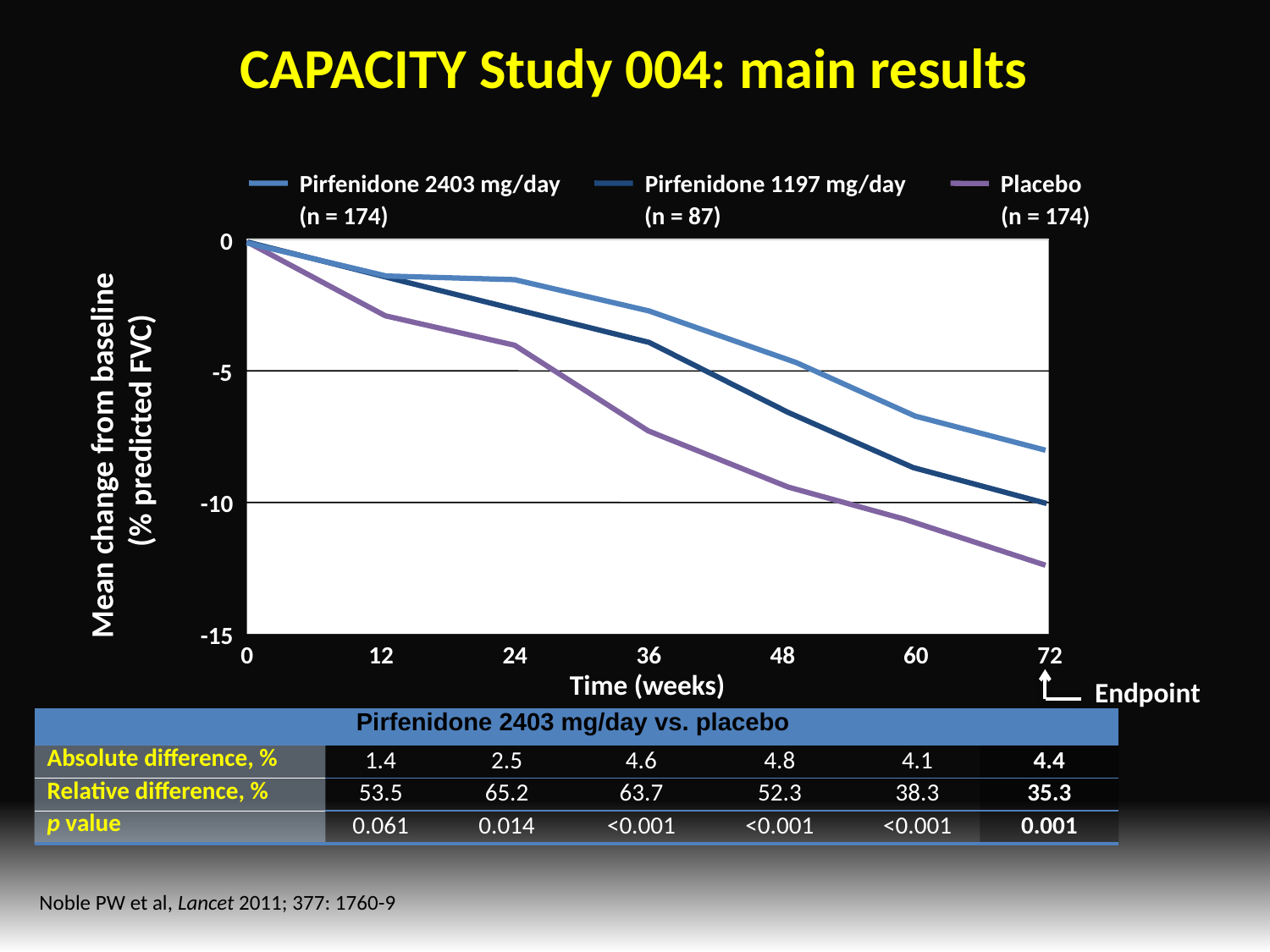

CAPACITY Study 004: main results
Pirfenidone 2403 mg/day
Pirfenidone 1197 mg/day
Placebo

(n = 174)
(n = 87)
(n = 174)
0
-5
-10
-15

Mean change from baseline
(% predicted FVC)

0
12
24
36
48
60
72
Time (weeks)
Endpoint
| Pirfenidone 2403 mg/day vs. placebo |  |  |  |  |  |  |
| --- | --- | --- | --- | --- | --- | --- |
| Absolute difference, % | 1.4 | 2.5 | 4.6 | 4.8 | 4.1 | 4.4 |
| Relative difference, % | 53.5 | 65.2 | 63.7 | 52.3 | 38.3 | 35.3 |
| p value | 0.061 | 0.014 | <0.001 | <0.001 | <0.001 | 0.001 |
Noble PW et al, Lancet 2011; 377: 1760-9